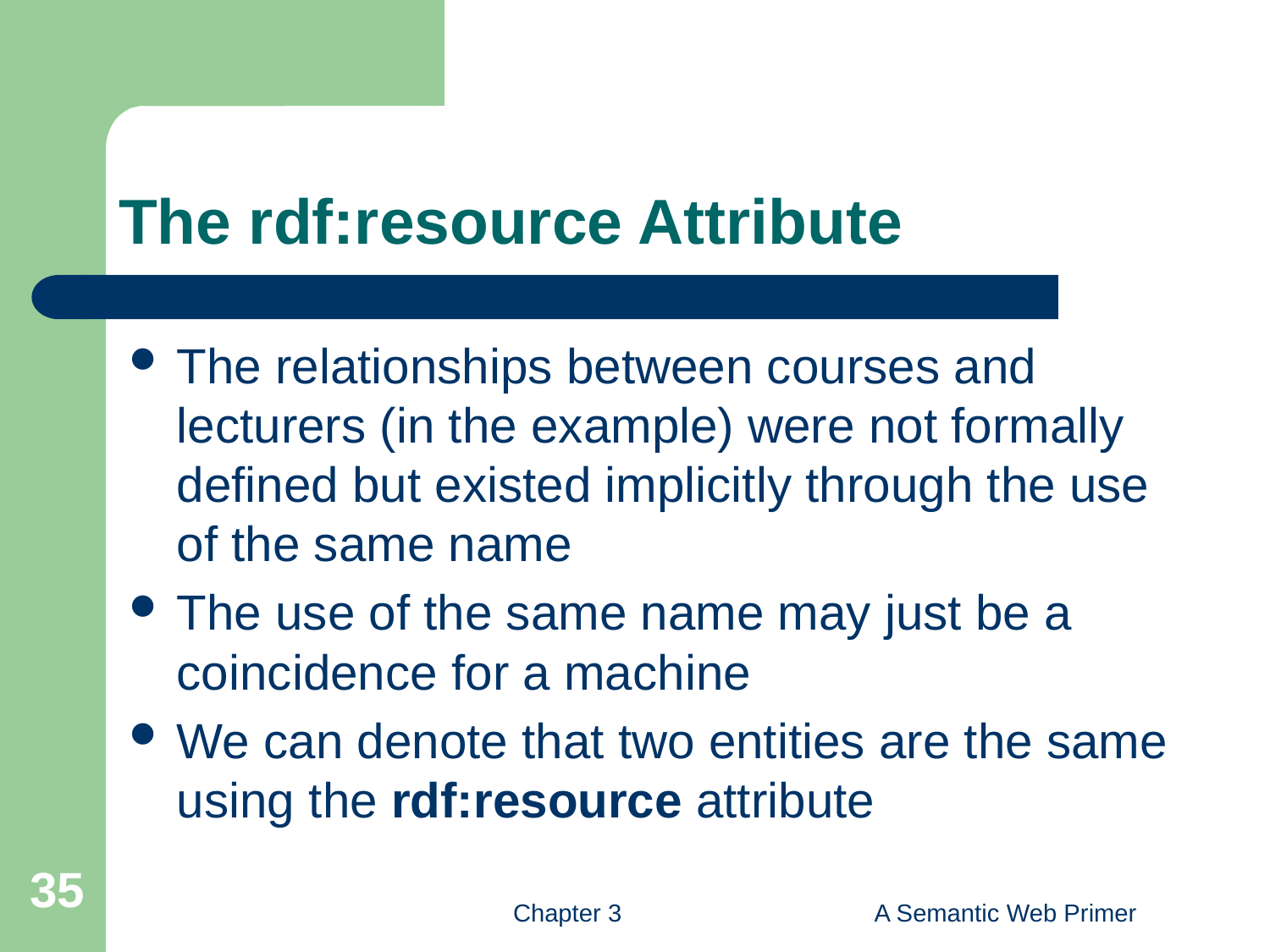

# The rdf:resource Attribute
The relationships between courses and lecturers (in the example) were not formally defined but existed implicitly through the use of the same name
The use of the same name may just be a coincidence for a machine
We can denote that two entities are the same using the rdf:resource attribute
35
Chapter 3
A Semantic Web Primer